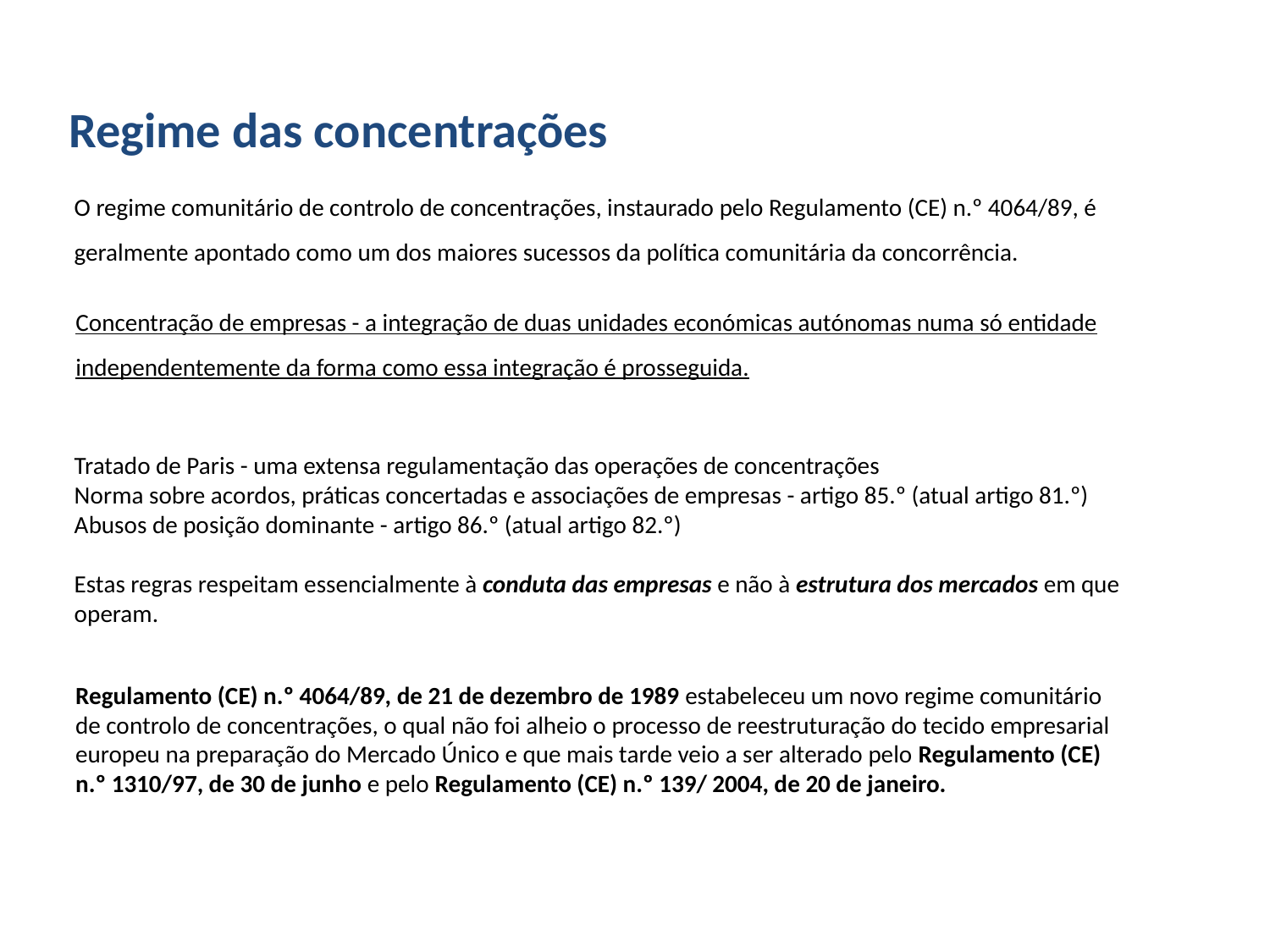

Regime das concentrações
O regime comunitário de controlo de concentrações, instaurado pelo Regulamento (CE) n.º 4064/89, é geralmente apontado como um dos maiores sucessos da política comunitária da concorrência.
Concentração de empresas - a integração de duas unidades económicas autónomas numa só entidade independentemente da forma como essa integração é prosseguida.

Tratado de Paris - uma extensa regulamentação das operações de concentrações
Norma sobre acordos, práticas concertadas e associações de empresas - artigo 85.º (atual artigo 81.º)
Abusos de posição dominante - artigo 86.º (atual artigo 82.º)

Estas regras respeitam essencialmente à conduta das empresas e não à estrutura dos mercados em que operam.

Regulamento (CE) n.º 4064/89, de 21 de dezembro de 1989 estabeleceu um novo regime comunitário de controlo de concentrações, o qual não foi alheio o processo de reestruturação do tecido empresarial europeu na preparação do Mercado Único e que mais tarde veio a ser alterado pelo Regulamento (CE) n.º 1310/97, de 30 de junho e pelo Regulamento (CE) n.º 139/ 2004, de 20 de janeiro.